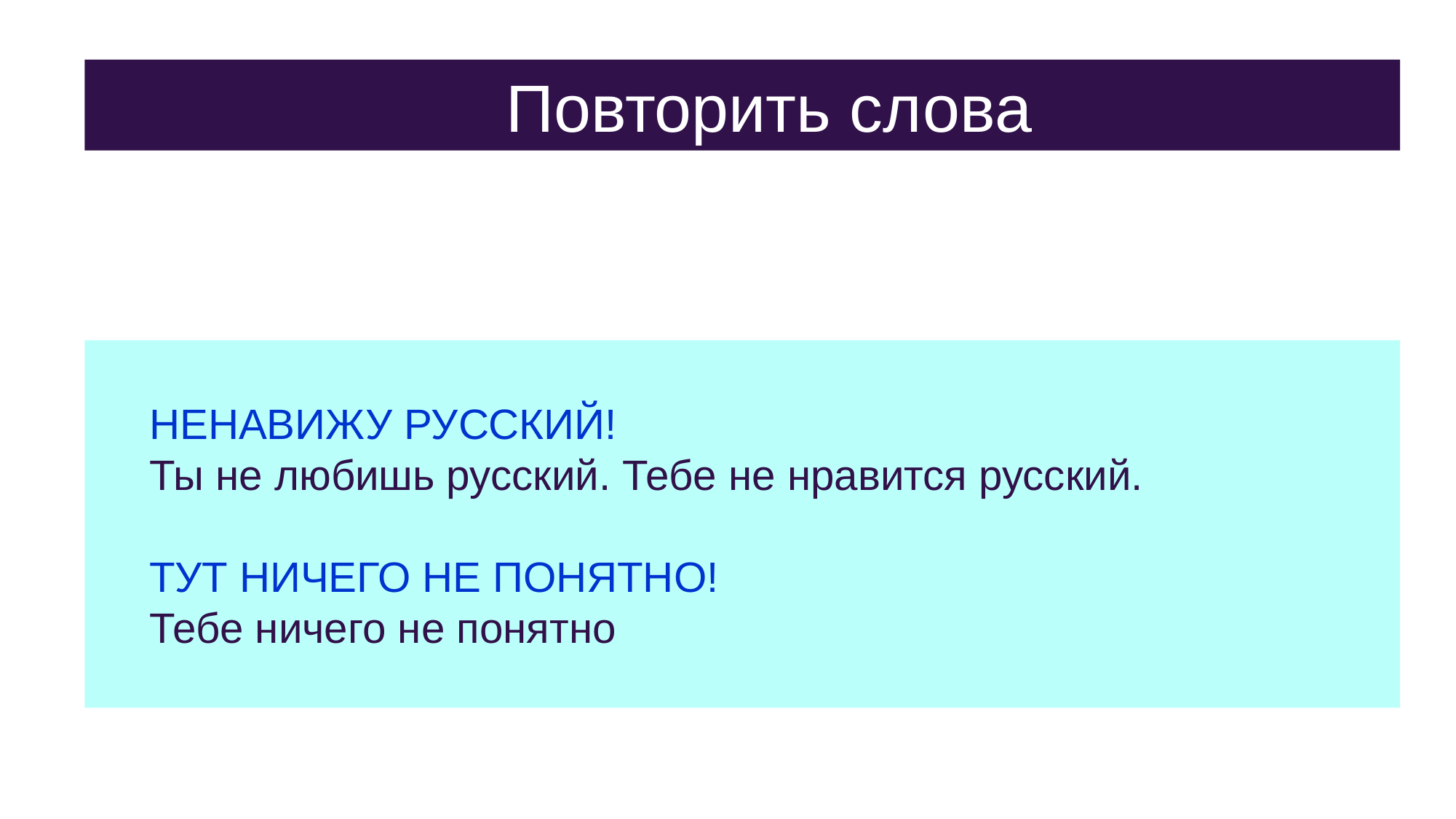

Повторить слова

НЕНАВИЖУ РУССКИЙ!
Ты не любишь русский. Тебе не нравится русский.

ТУТ НИЧЕГО НЕ ПОНЯТНО!
Тебе ничего не понятно